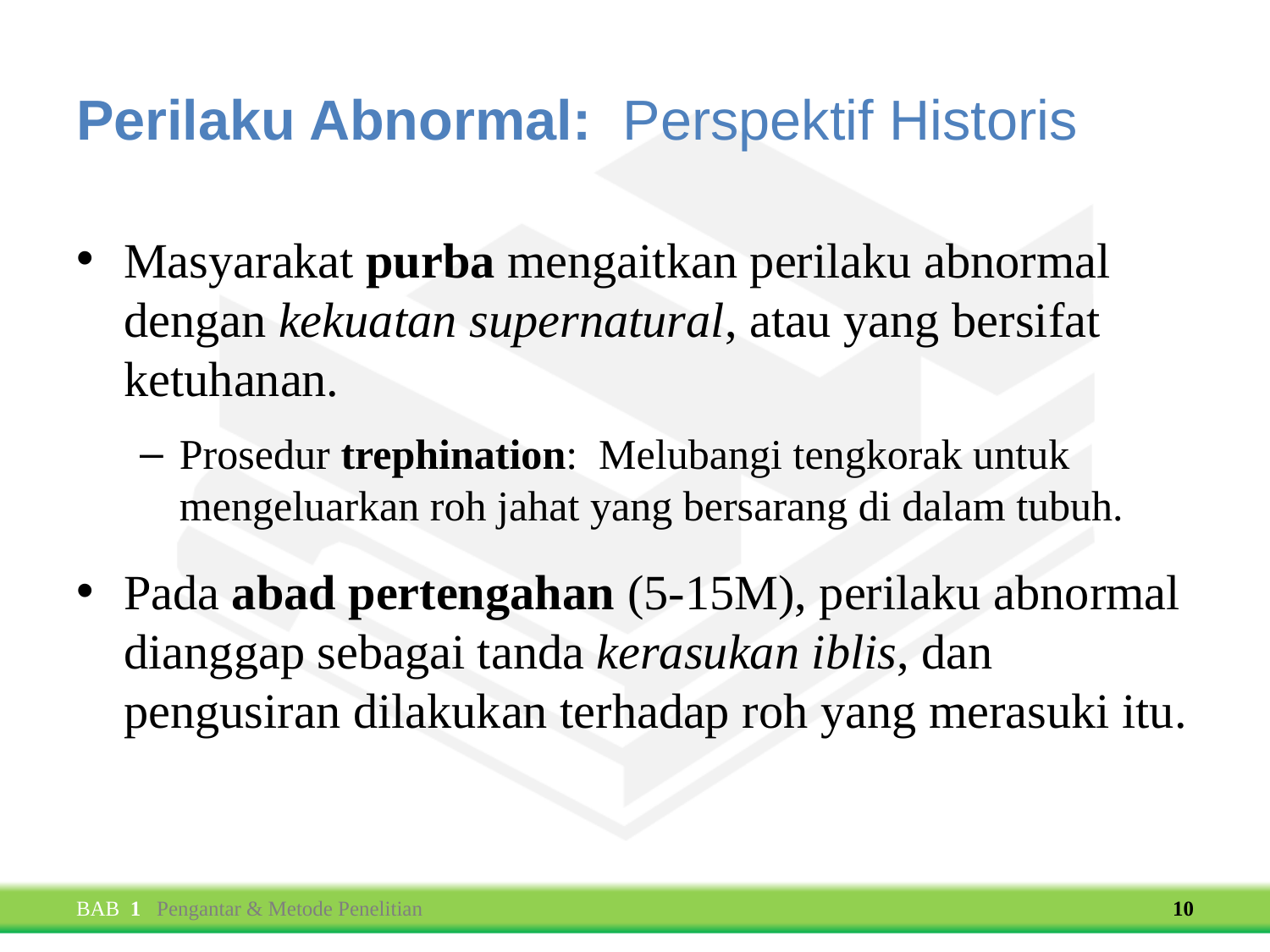

# Perilaku Abnormal:  Perspektif Historis
Masyarakat purba mengaitkan perilaku abnormal dengan kekuatan supernatural, atau yang bersifat ketuhanan.
Prosedur trephination:  Melubangi tengkorak untuk mengeluarkan roh jahat yang bersarang di dalam tubuh.
Pada abad pertengahan (5-15M), perilaku abnormal dianggap sebagai tanda kerasukan iblis, dan pengusiran dilakukan terhadap roh yang merasuki itu.

BAB  1   Pengantar & Metode Penelitian
10